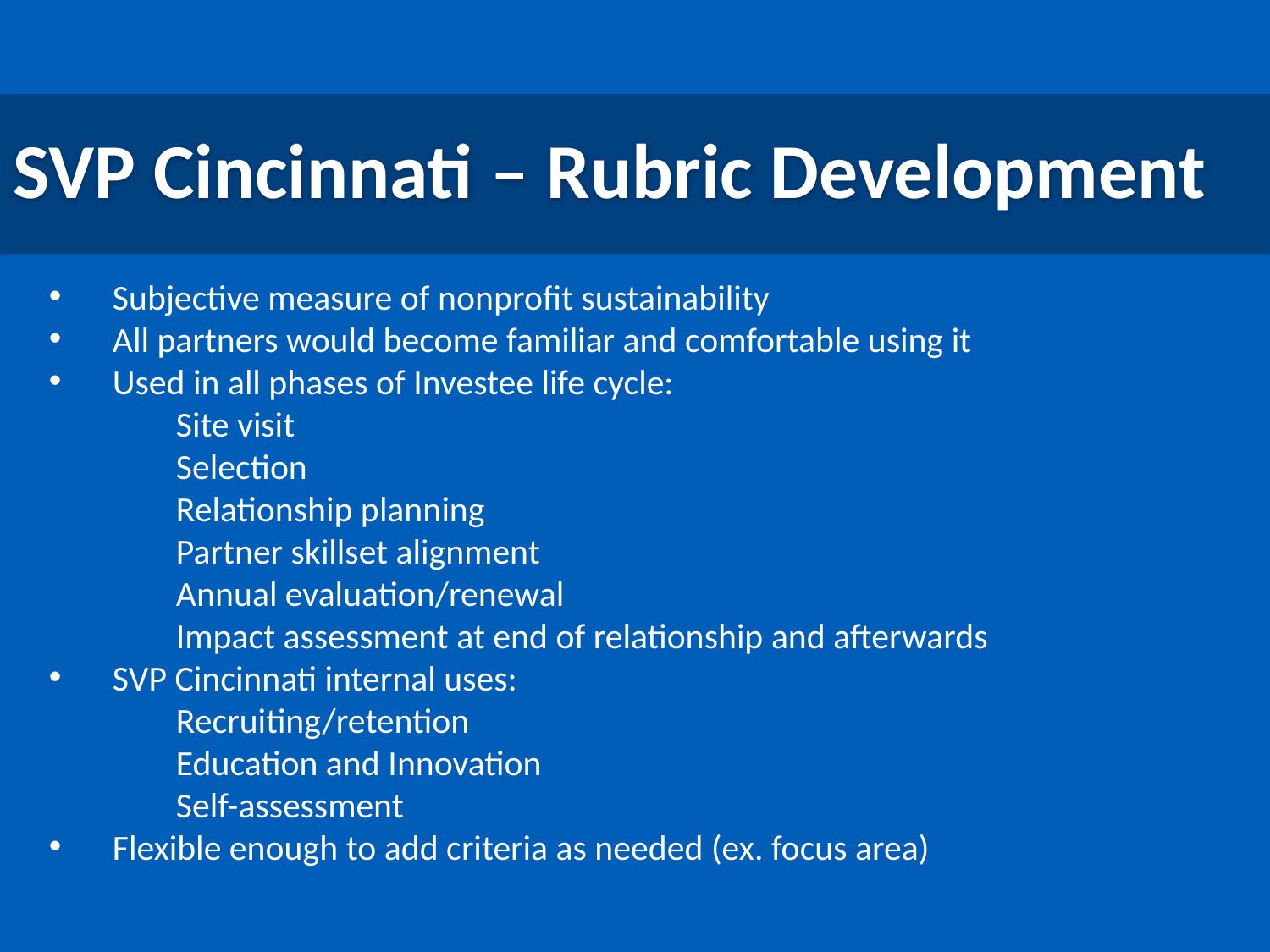

SVP Cincinnati – Rubric Development

Subjective measure of nonprofit sustainability
All partners would become familiar and comfortable using it
Used in all phases of Investee life cycle:
	Site visit
	Selection
	Relationship planning
	Partner skillset alignment
	Annual evaluation/renewal
	Impact assessment at end of relationship and afterwards
SVP Cincinnati internal uses:
	Recruiting/retention
	Education and Innovation
	Self-assessment
Flexible enough to add criteria as needed (ex. focus area)